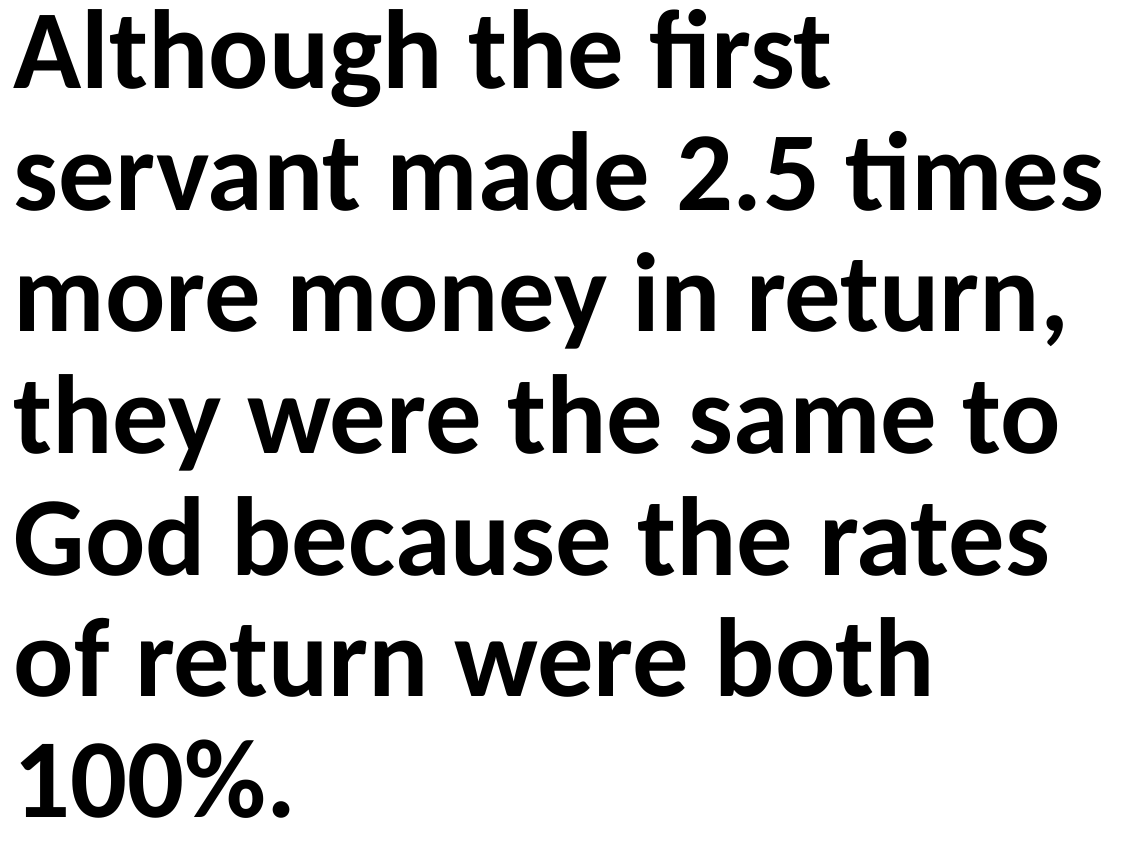

Although the first servant made 2.5 times more money in return, they were the same to God because the rates of return were both 100%.